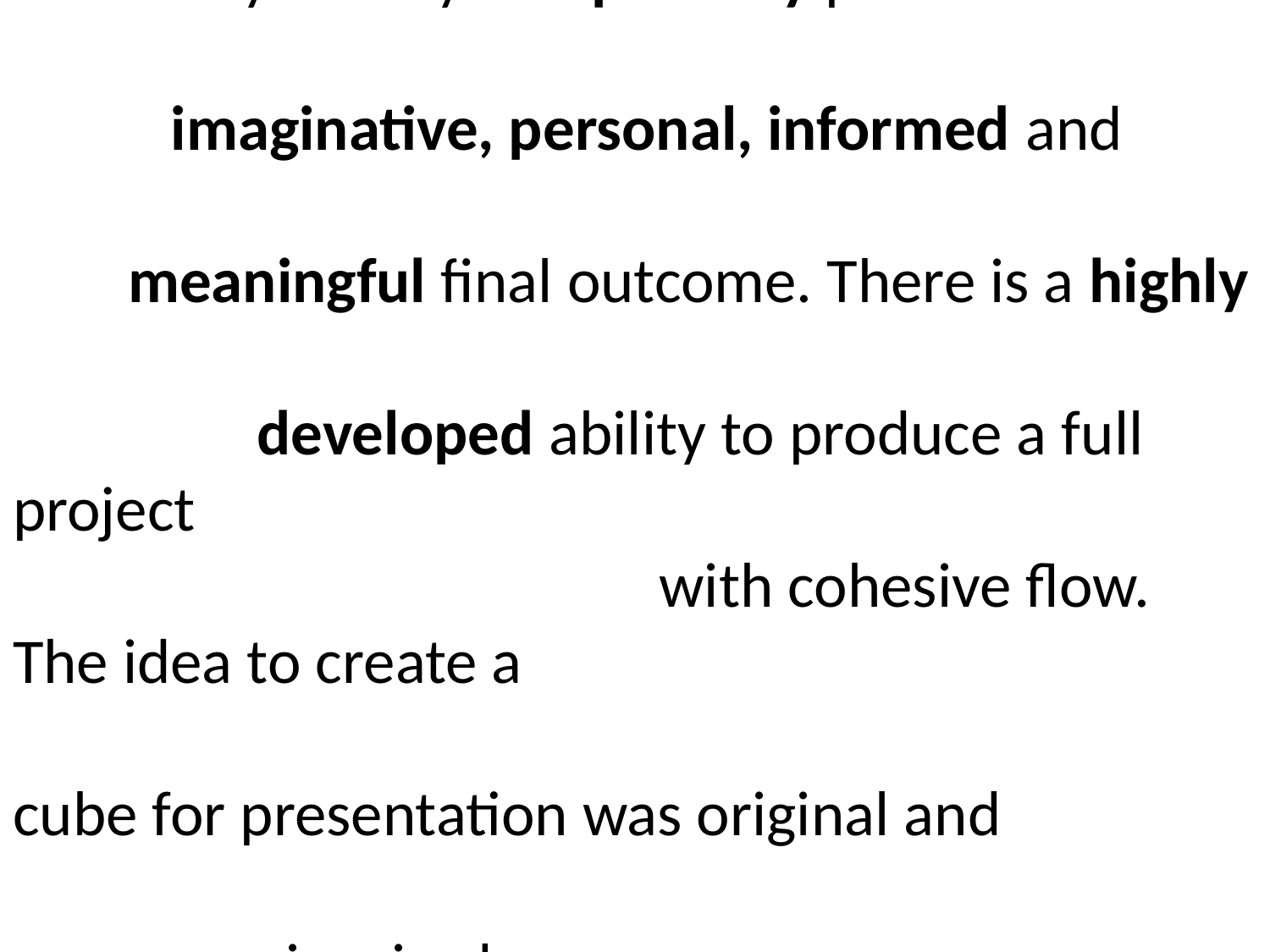

Assessment Objective 4 AO4 19/20                                                                                                         Final Outcomes

Lia has demonstrated a highly developed                                                                                                           ability to very competently present an                                                                                                             imaginative, personal, informed and                                                                                                         meaningful final outcome. There is a highly                                                                                                         developed ability to produce a full project                                                                                                                       with cohesive flow. The idea to create a                                                                                                                                   cube for presentation was original and                                                                                                                            inspired.